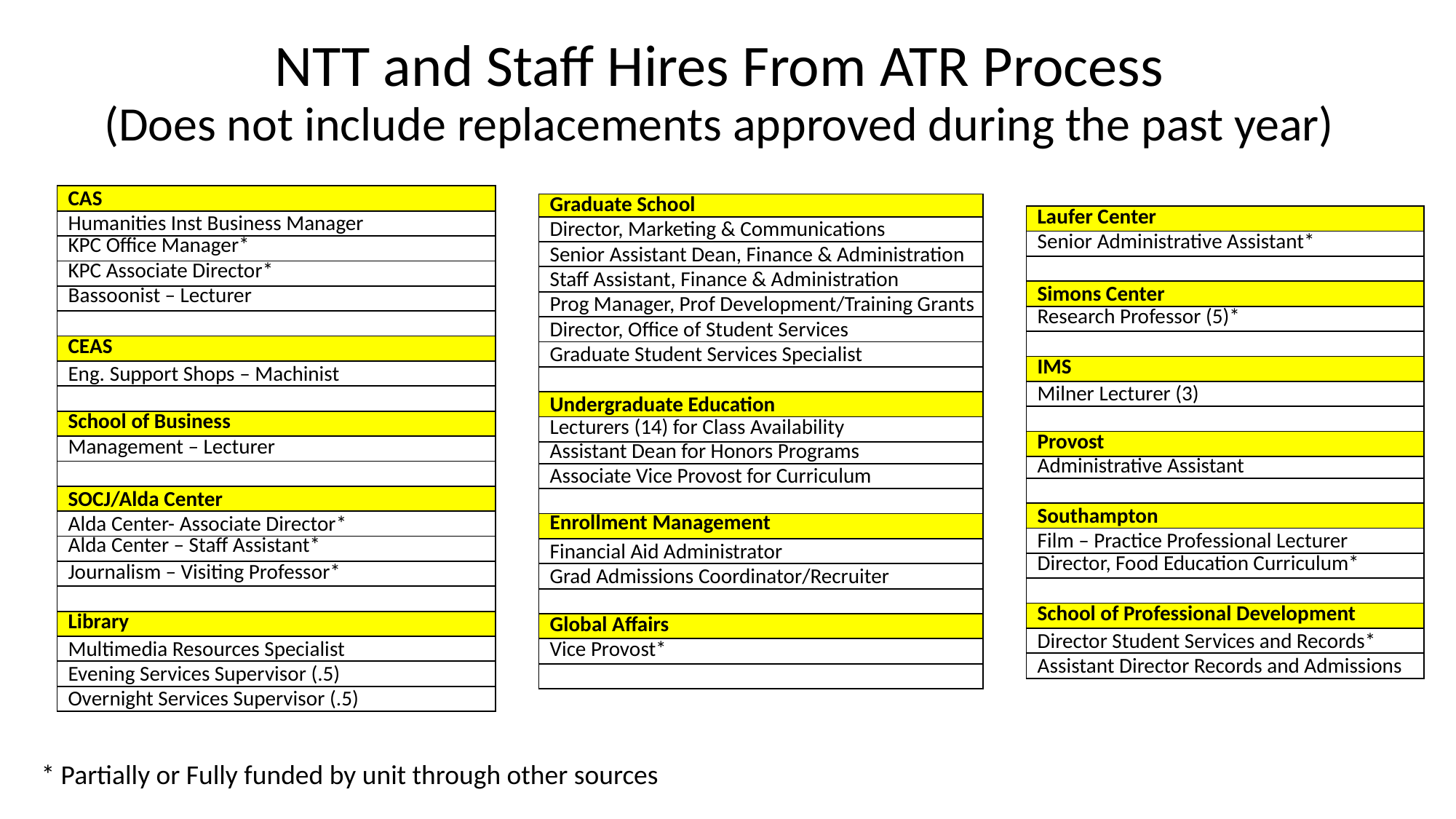

# NTT and Staff Hires From ATR Process (Does not include replacements approved during the past year)
| CAS |
| --- |
| Humanities Inst Business Manager |
| KPC Office Manager\* |
| KPC Associate Director\* |
| Bassoonist – Lecturer |
|  |
| CEAS |
| Eng. Support Shops – Machinist |
|  |
| School of Business |
| Management – Lecturer |
|  |
| SOCJ/Alda Center |
| Alda Center- Associate Director\* |
| Alda Center – Staff Assistant\* |
| Journalism – Visiting Professor\* |
|  |
| Library |
| Multimedia Resources Specialist |
| Evening Services Supervisor (.5) |
| Overnight Services Supervisor (.5) |
| Graduate School |
| --- |
| Director, Marketing & Communications |
| Senior Assistant Dean, Finance & Administration |
| Staff Assistant, Finance & Administration |
| Prog Manager, Prof Development/Training Grants |
| Director, Office of Student Services |
| Graduate Student Services Specialist |
|  |
| Undergraduate Education |
| Lecturers (14) for Class Availability |
| Assistant Dean for Honors Programs |
| Associate Vice Provost for Curriculum |
|  |
| Enrollment Management |
| Financial Aid Administrator |
| Grad Admissions Coordinator/Recruiter |
|  |
| Global Affairs |
| Vice Provost\* |
|  |
| Laufer Center |
| --- |
| Senior Administrative Assistant\* |
|  |
| Simons Center |
| Research Professor (5)\* |
|  |
| IMS |
| Milner Lecturer (3) |
|  |
| Provost |
| Administrative Assistant |
|  |
| Southampton |
| Film – Practice Professional Lecturer |
| Director, Food Education Curriculum\* |
|  |
| School of Professional Development |
| Director Student Services and Records\* |
| Assistant Director Records and Admissions |
* Partially or Fully funded by unit through other sources